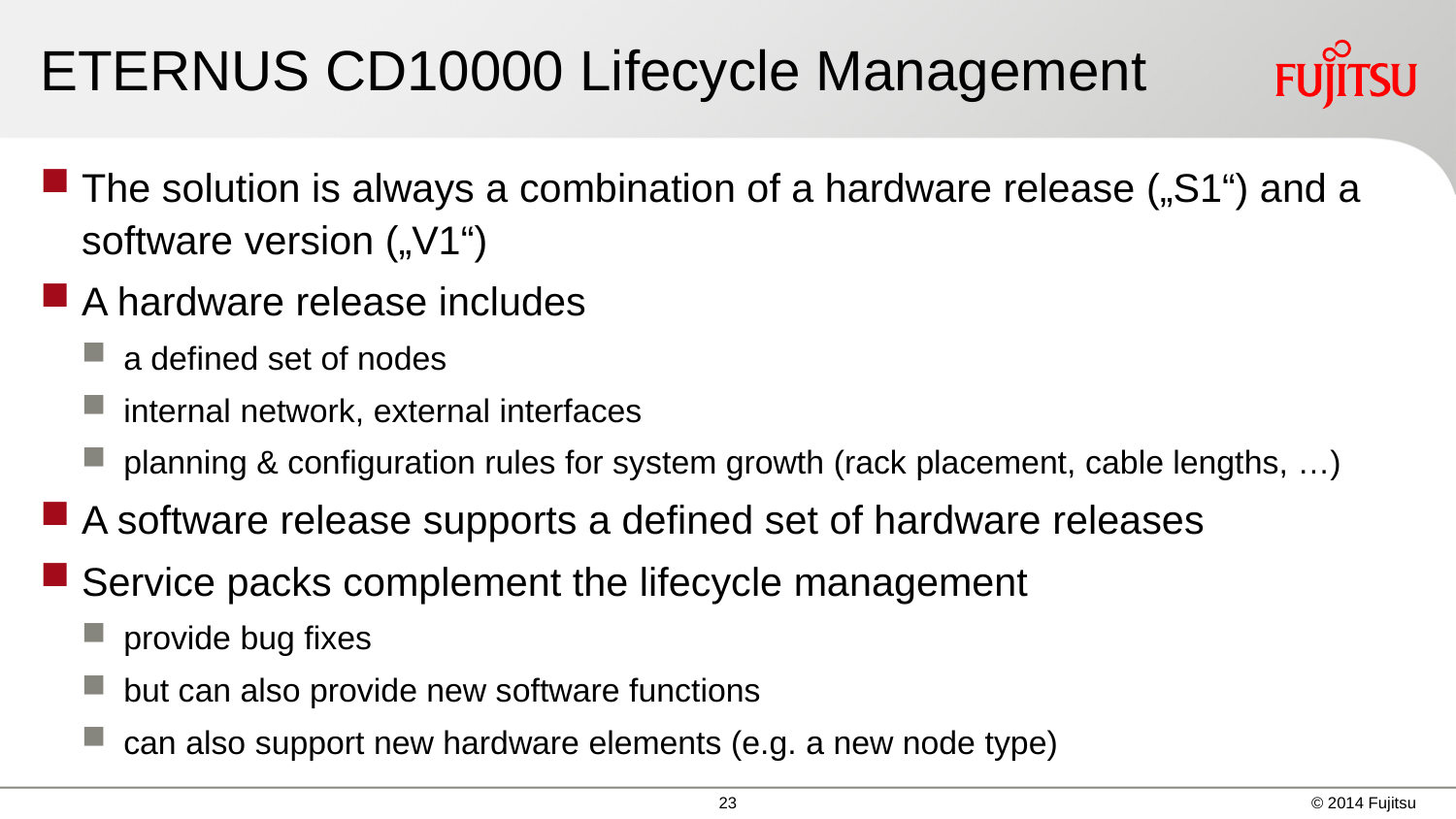

# ETERNUS CD10000 Lifecycle Management
The solution is always a combination of a hardware release („S1“) and a software version („V1“)
A hardware release includes
a defined set of nodes
internal network, external interfaces
planning & configuration rules for system growth (rack placement, cable lengths, …)
A software release supports a defined set of hardware releases
Service packs complement the lifecycle management
provide bug fixes
but can also provide new software functions
can also support new hardware elements (e.g. a new node type)